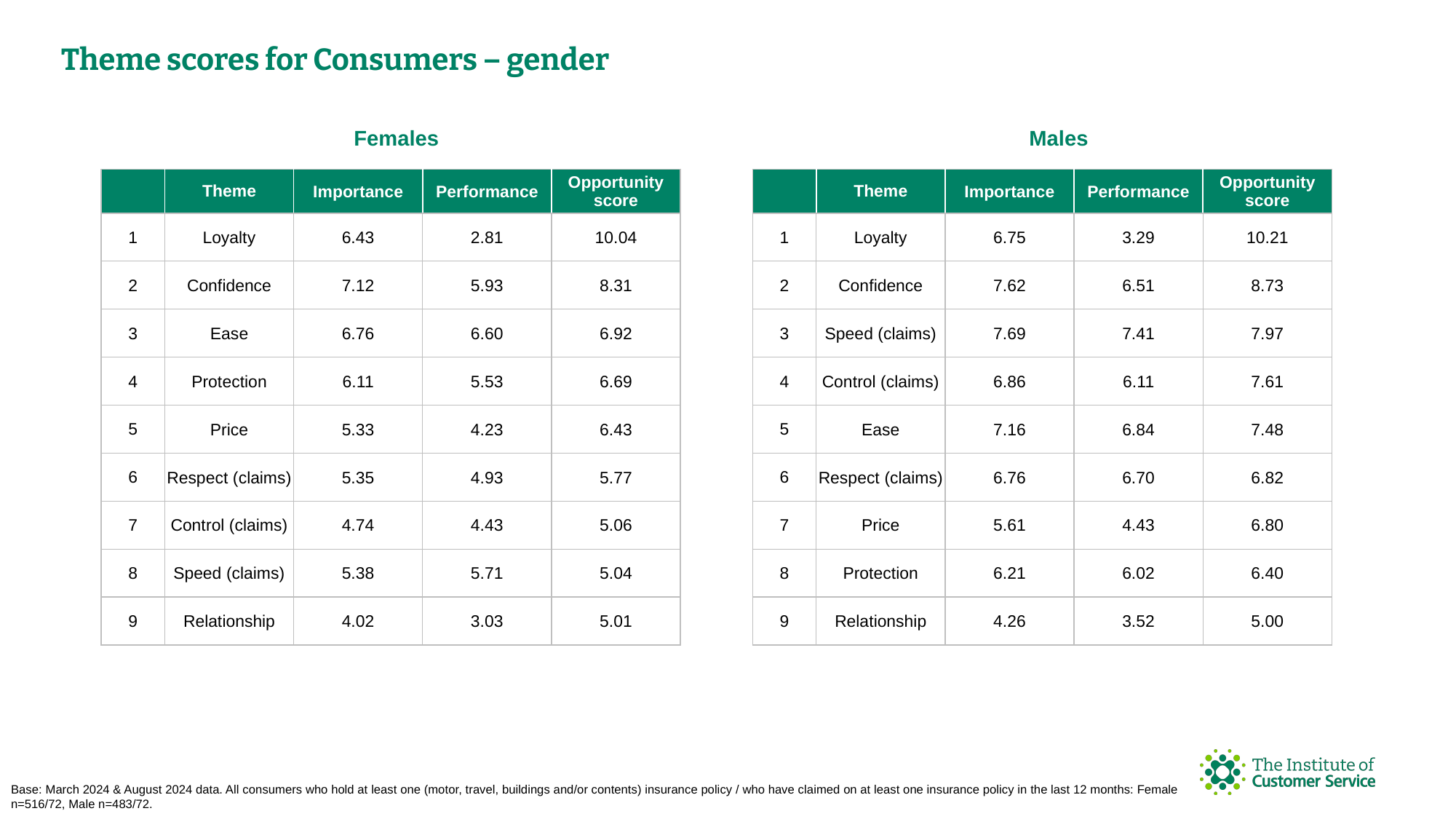

Theme scores for Consumers – gender
Males
Females
|  | Theme | Importance | Performance | Opportunity score |
| --- | --- | --- | --- | --- |
| 1 | Loyalty | 6.43 | 2.81 | 10.04 |
| 2 | Confidence | 7.12 | 5.93 | 8.31 |
| 3 | Ease | 6.76 | 6.60 | 6.92 |
| 4 | Protection | 6.11 | 5.53 | 6.69 |
| 5 | Price | 5.33 | 4.23 | 6.43 |
| 6 | Respect (claims) | 5.35 | 4.93 | 5.77 |
| 7 | Control (claims) | 4.74 | 4.43 | 5.06 |
| 8 | Speed (claims) | 5.38 | 5.71 | 5.04 |
| 9 | Relationship | 4.02 | 3.03 | 5.01 |
|  | Theme | Importance | Performance | Opportunity score |
| --- | --- | --- | --- | --- |
| 1 | Loyalty | 6.75 | 3.29 | 10.21 |
| 2 | Confidence | 7.62 | 6.51 | 8.73 |
| 3 | Speed (claims) | 7.69 | 7.41 | 7.97 |
| 4 | Control (claims) | 6.86 | 6.11 | 7.61 |
| 5 | Ease | 7.16 | 6.84 | 7.48 |
| 6 | Respect (claims) | 6.76 | 6.70 | 6.82 |
| 7 | Price | 5.61 | 4.43 | 6.80 |
| 8 | Protection | 6.21 | 6.02 | 6.40 |
| 9 | Relationship | 4.26 | 3.52 | 5.00 |
Base: March 2024 & August 2024 data. All consumers who hold at least one (motor, travel, buildings and/or contents) insurance policy / who have claimed on at least one insurance policy in the last 12 months: Female n=516/72, Male n=483/72.